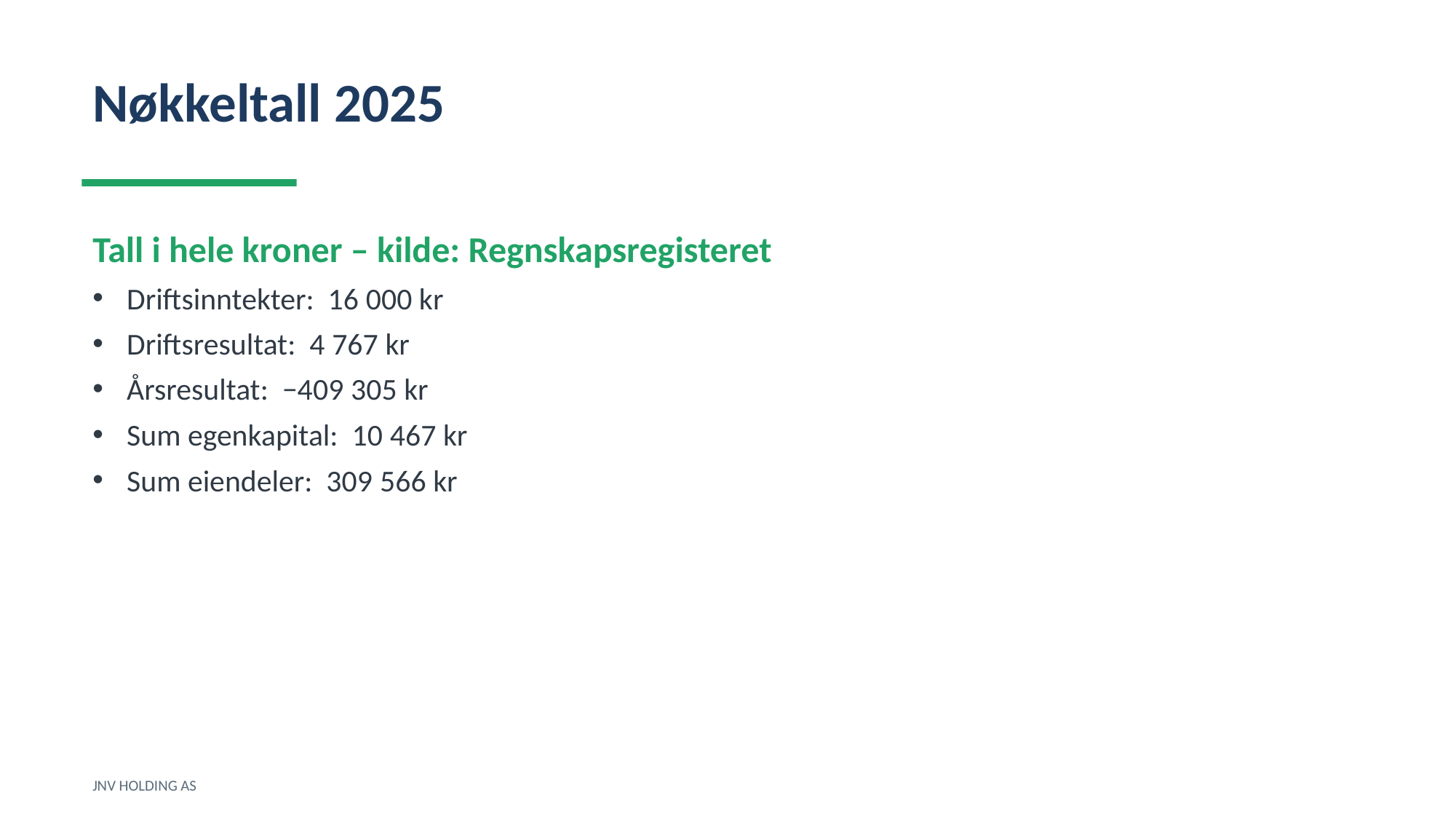

Nøkkeltall 2025

Tall i hele kroner – kilde: Regnskapsregisteret
Driftsinntekter:  16 000 kr
Driftsresultat:  4 767 kr
Årsresultat:  −409 305 kr
Sum egenkapital:  10 467 kr
Sum eiendeler:  309 566 kr
JNV HOLDING AS